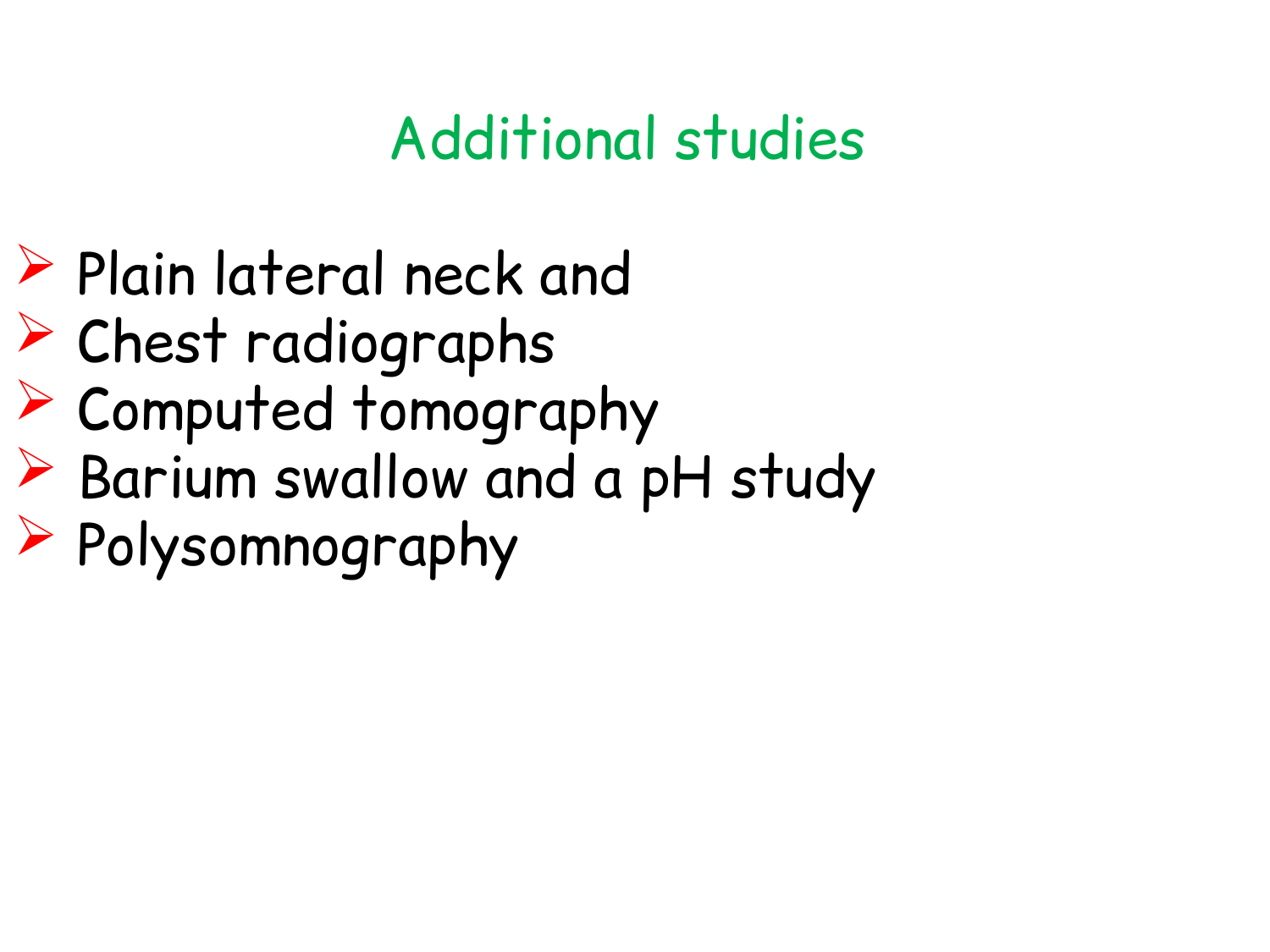

Additional studies

Plain lateral neck and
Chest radiographs
Computed tomography
Barium swallow and a pH study
Polysomnography